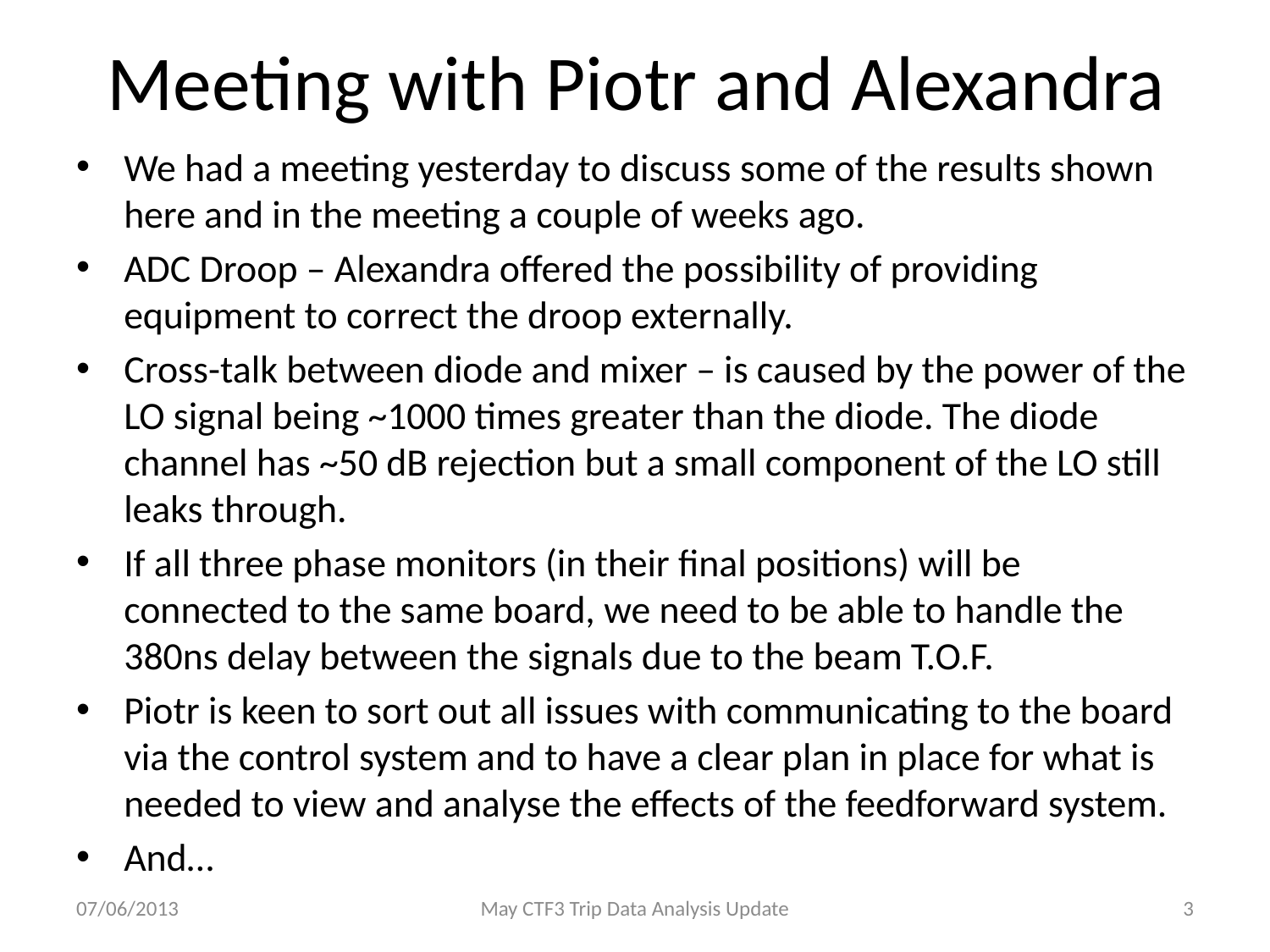

# Meeting with Piotr and Alexandra
We had a meeting yesterday to discuss some of the results shown here and in the meeting a couple of weeks ago.
ADC Droop – Alexandra offered the possibility of providing equipment to correct the droop externally.
Cross-talk between diode and mixer – is caused by the power of the LO signal being ~1000 times greater than the diode. The diode channel has ~50 dB rejection but a small component of the LO still leaks through.
If all three phase monitors (in their final positions) will be connected to the same board, we need to be able to handle the 380ns delay between the signals due to the beam T.O.F.
Piotr is keen to sort out all issues with communicating to the board via the control system and to have a clear plan in place for what is needed to view and analyse the effects of the feedforward system.
And…
07/06/2013
May CTF3 Trip Data Analysis Update
3